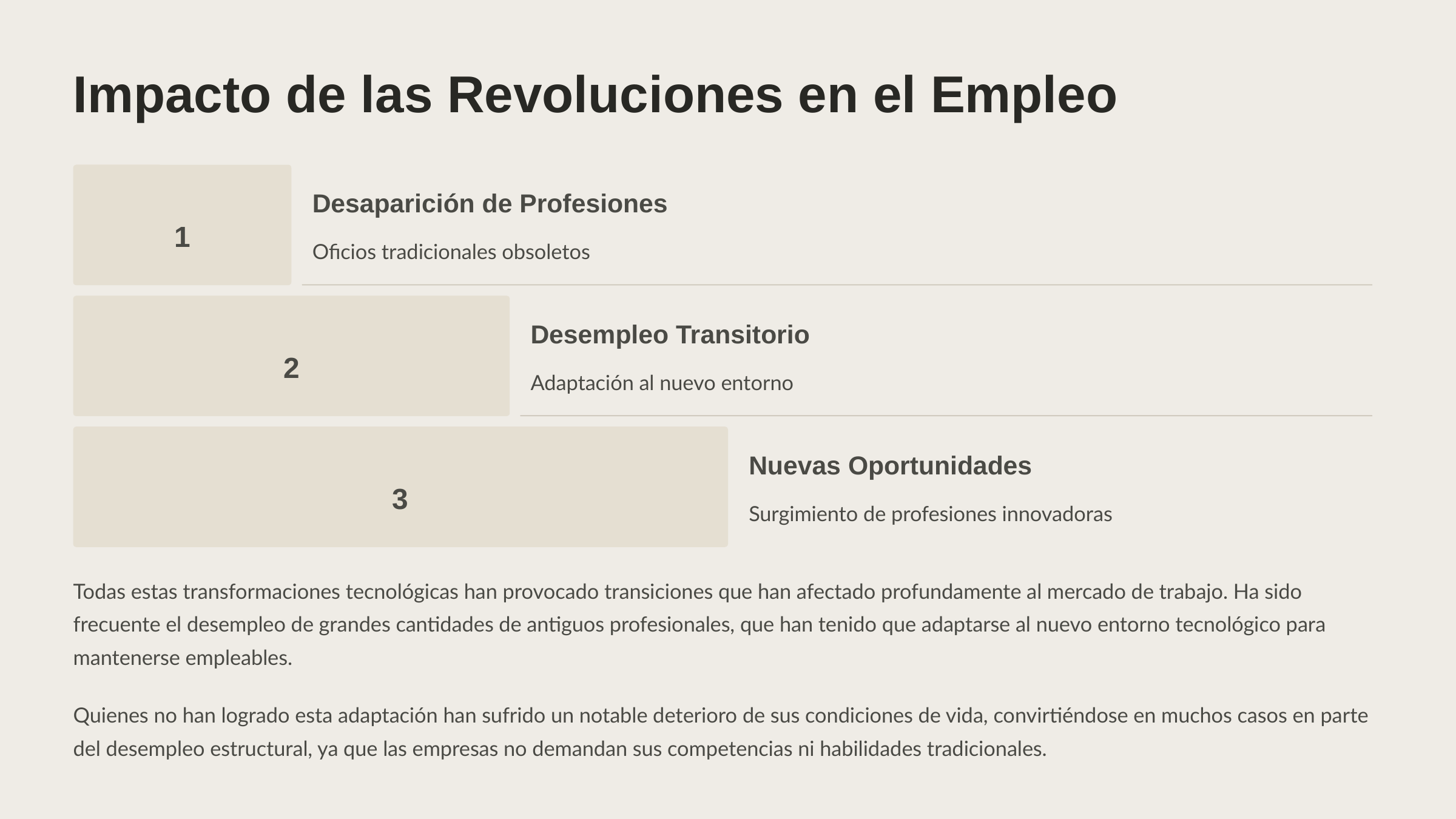

Impacto de las Revoluciones en el Empleo

Desaparición de Profesiones
1
Oficios tradicionales obsoletos

Desempleo Transitorio
2
Adaptación al nuevo entorno

Nuevas Oportunidades
3
Surgimiento de profesiones innovadoras
Todas estas transformaciones tecnológicas han provocado transiciones que han afectado profundamente al mercado de trabajo. Ha sido frecuente el desempleo de grandes cantidades de antiguos profesionales, que han tenido que adaptarse al nuevo entorno tecnológico para mantenerse empleables.
Quienes no han logrado esta adaptación han sufrido un notable deterioro de sus condiciones de vida, convirtiéndose en muchos casos en parte del desempleo estructural, ya que las empresas no demandan sus competencias ni habilidades tradicionales.